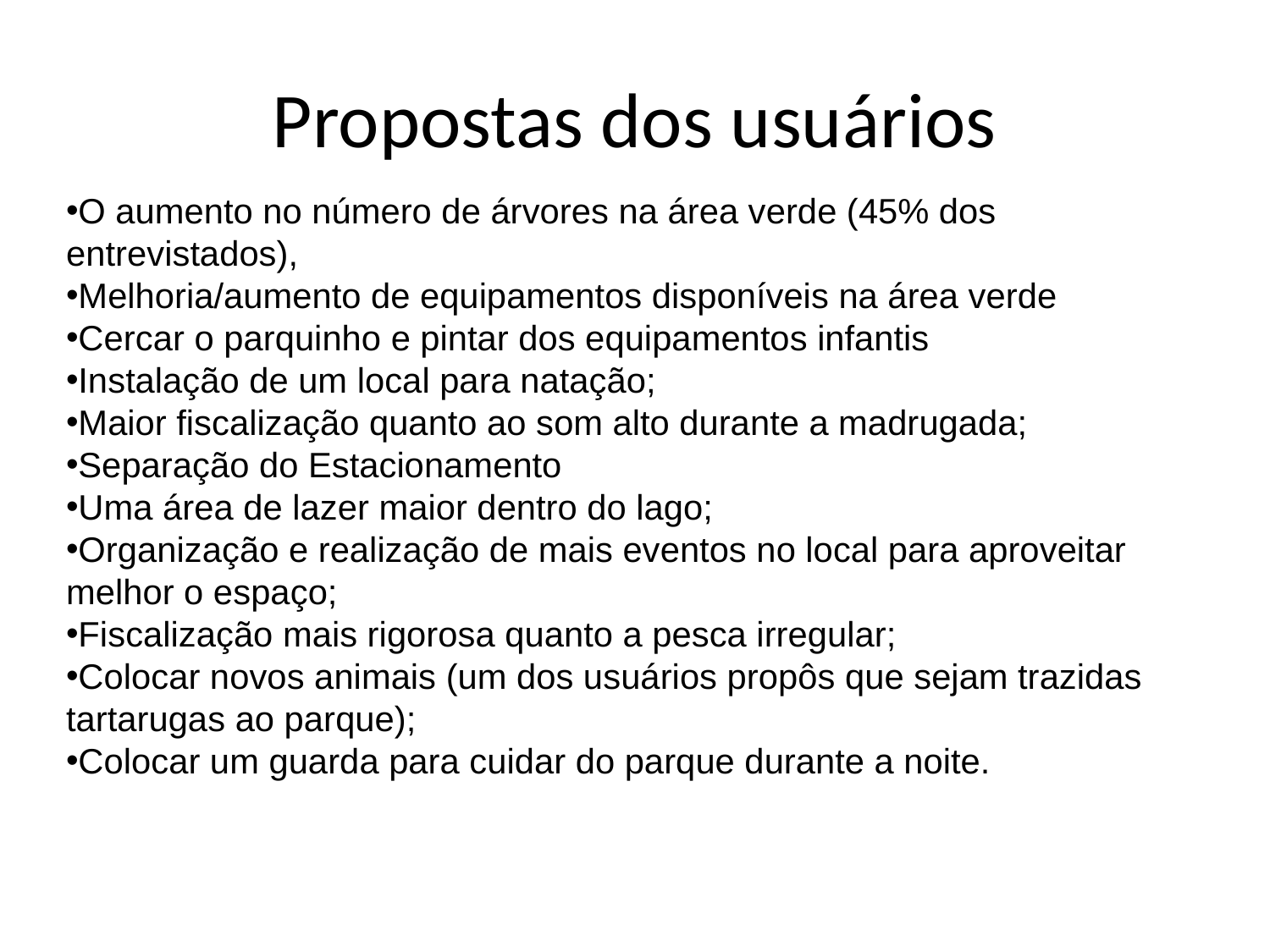

# Propostas dos usuários

O aumento no número de árvores na área verde (45% dos entrevistados),
Melhoria/aumento de equipamentos disponíveis na área verde
Cercar o parquinho e pintar dos equipamentos infantis
Instalação de um local para natação;
Maior fiscalização quanto ao som alto durante a madrugada;
Separação do Estacionamento
Uma área de lazer maior dentro do lago;
Organização e realização de mais eventos no local para aproveitar melhor o espaço;
Fiscalização mais rigorosa quanto a pesca irregular;
Colocar novos animais (um dos usuários propôs que sejam trazidas tartarugas ao parque);
Colocar um guarda para cuidar do parque durante a noite.